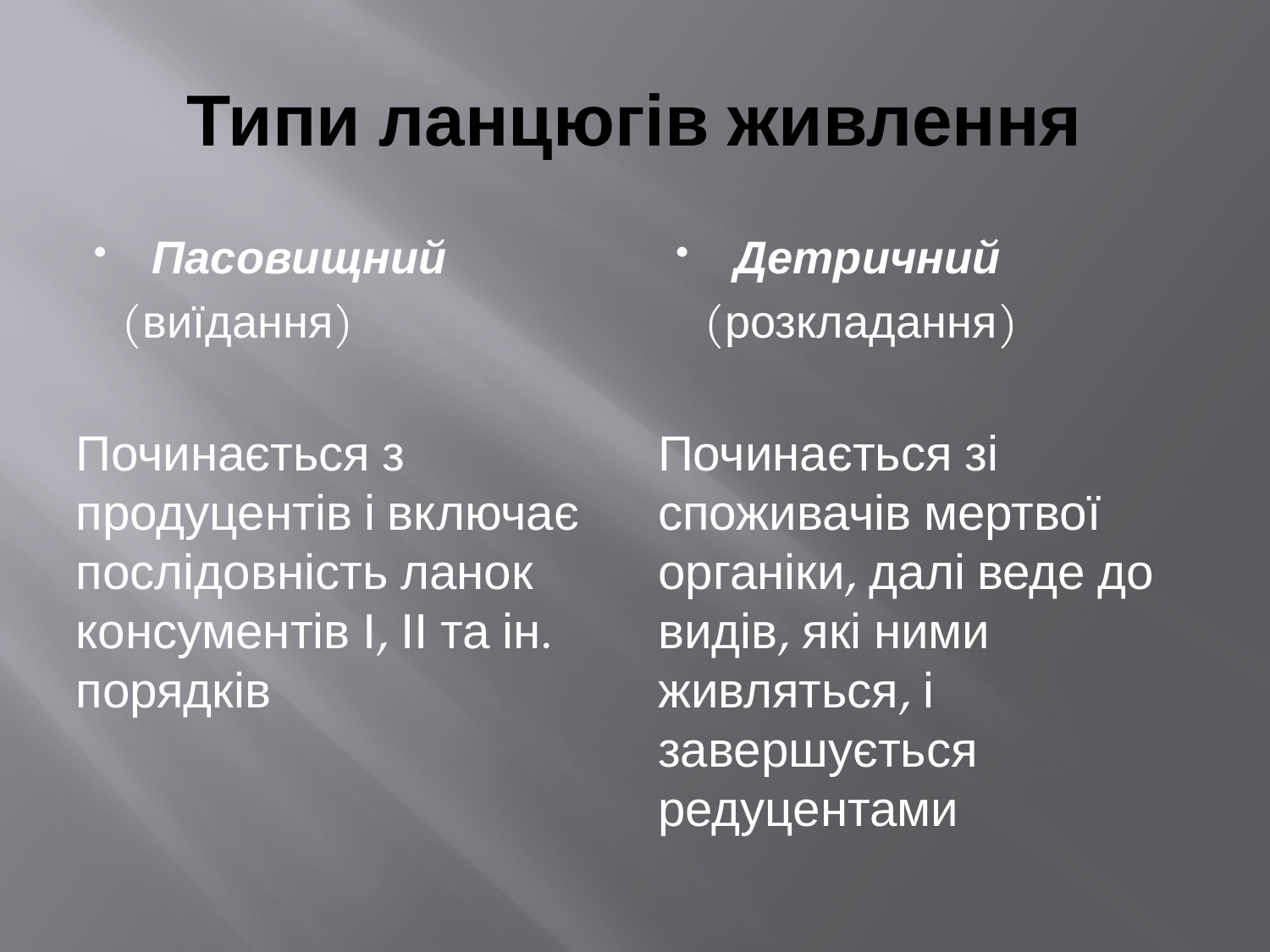

# Типи ланцюгів живлення
Пасовищний
    (виїдання)

Починається з продуцентів і включає послідовність ланок консументів І, ІІ та ін. порядків

Детричний
    (розкладання)

Починається зі споживачів мертвої органіки, далі веде до видів, які ними живляться, і завершується  редуцентами